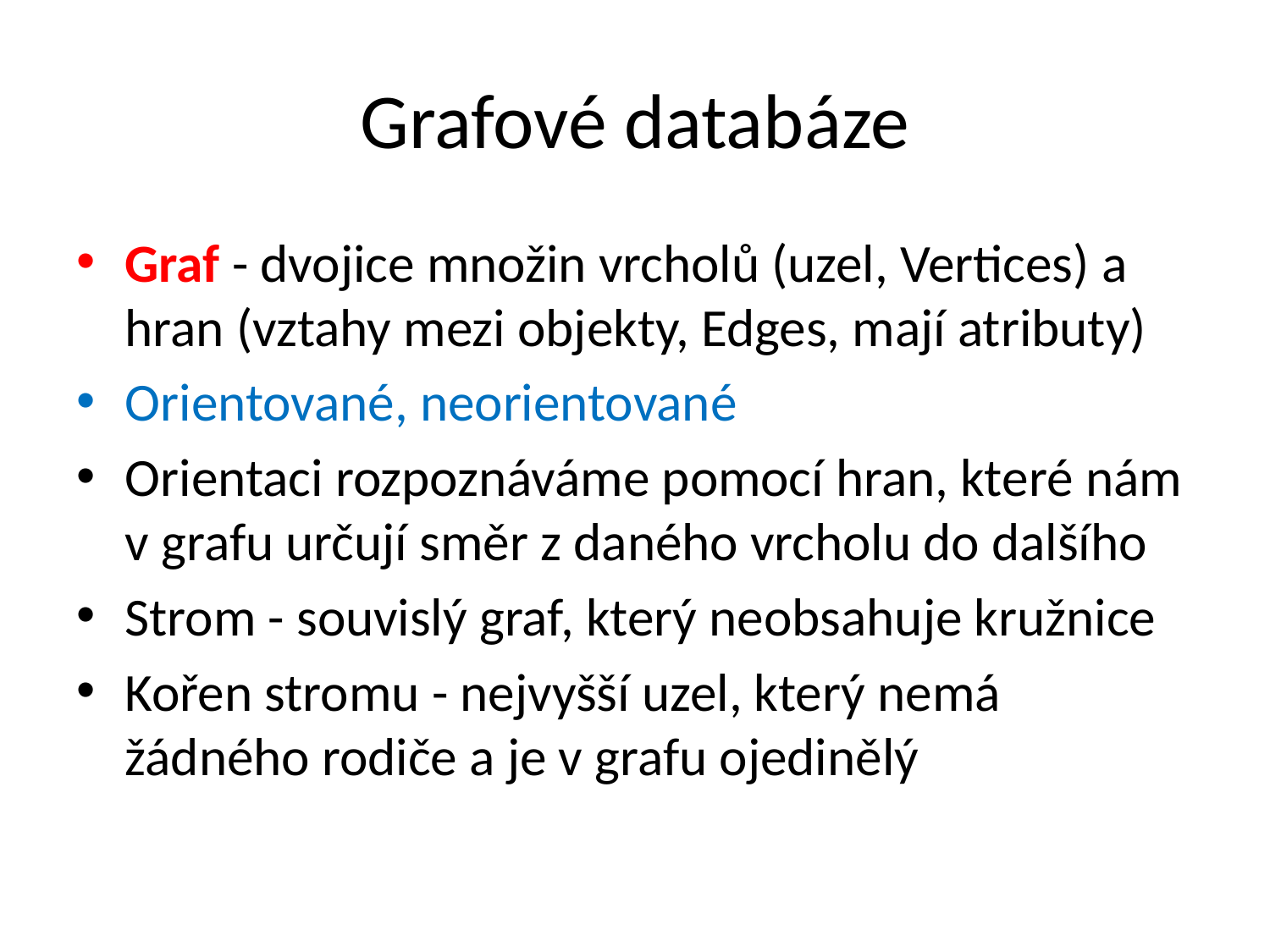

# Grafové databáze
Graf - dvojice množin vrcholů (uzel, Vertices) a hran (vztahy mezi objekty, Edges, mají atributy)
Orientované, neorientované
Orientaci rozpoznáváme pomocí hran, které nám v grafu určují směr z daného vrcholu do dalšího
Strom - souvislý graf, který neobsahuje kružnice
Kořen stromu - nejvyšší uzel, který nemá žádného rodiče a je v grafu ojedinělý